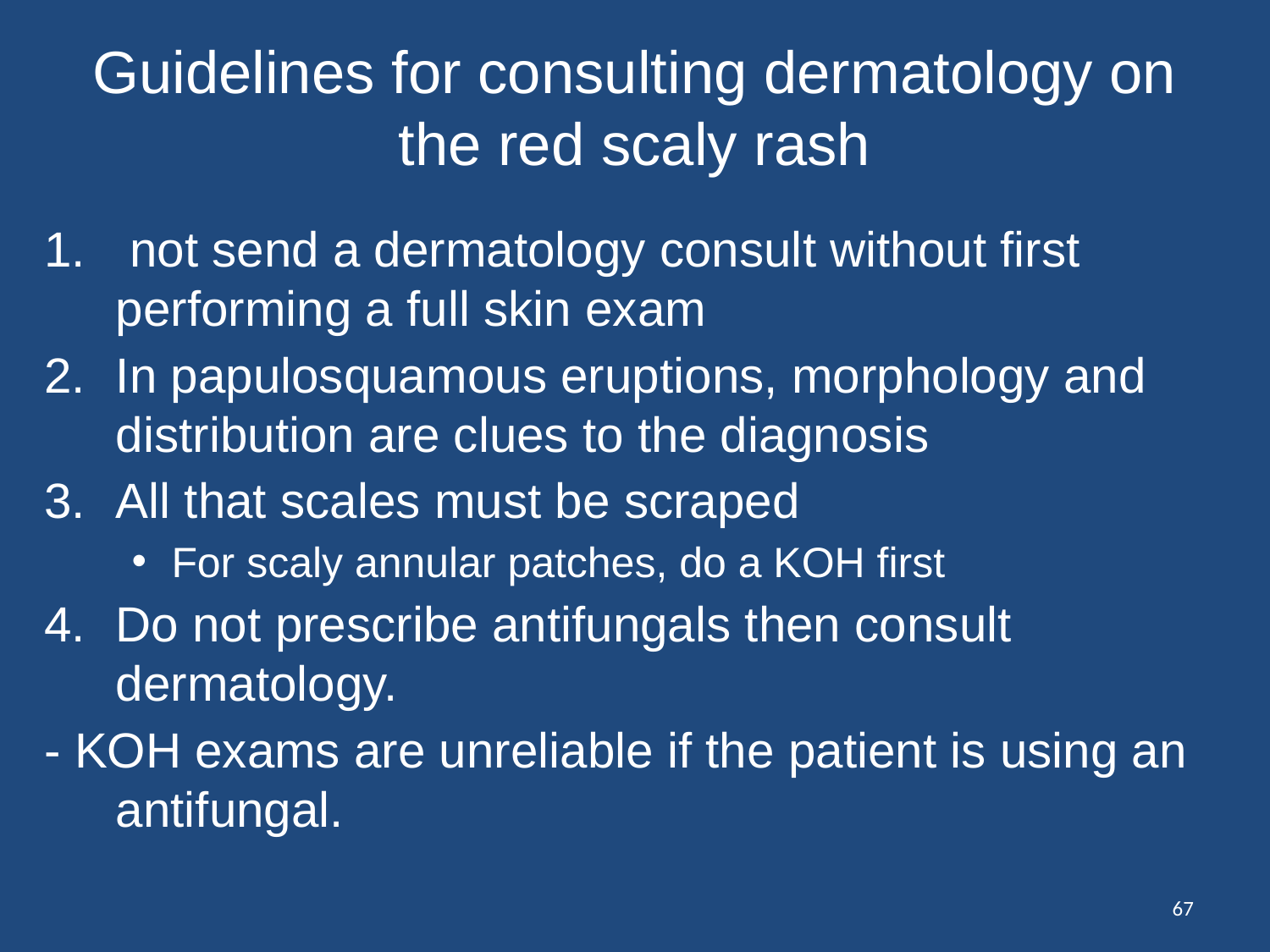

# Guidelines for consulting dermatology on the red scaly rash
 not send a dermatology consult without first performing a full skin exam
In papulosquamous eruptions, morphology and distribution are clues to the diagnosis
All that scales must be scraped
For scaly annular patches, do a KOH first
Do not prescribe antifungals then consult dermatology.
- KOH exams are unreliable if the patient is using an antifungal.
67